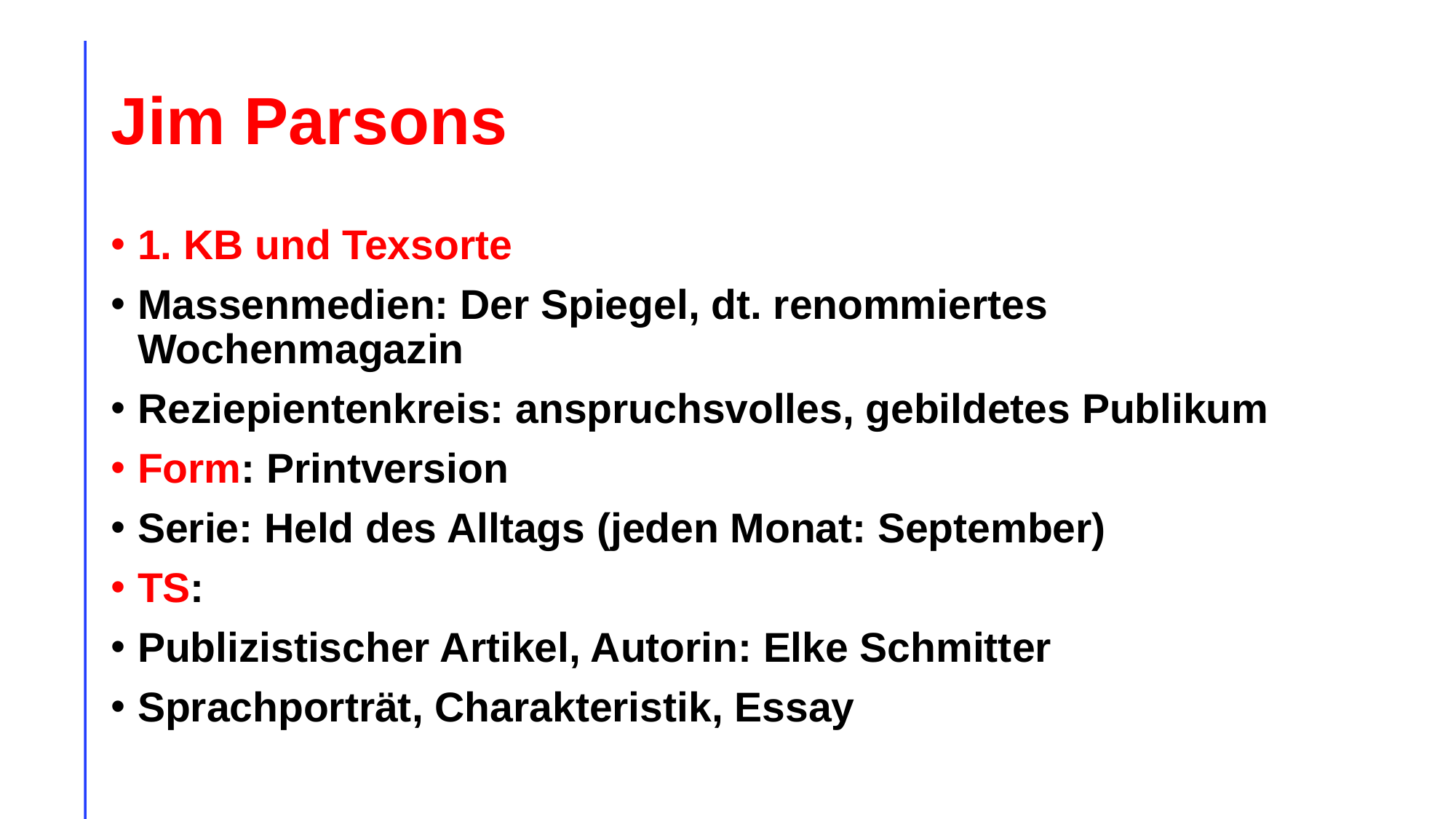

# Jim Parsons
1. KB und Texsorte
Massenmedien: Der Spiegel, dt. renommiertes Wochenmagazin
Reziepientenkreis: anspruchsvolles, gebildetes Publikum
Form: Printversion
Serie: Held des Alltags (jeden Monat: September)
TS:
Publizistischer Artikel, Autorin: Elke Schmitter
Sprachporträt, Charakteristik, Essay